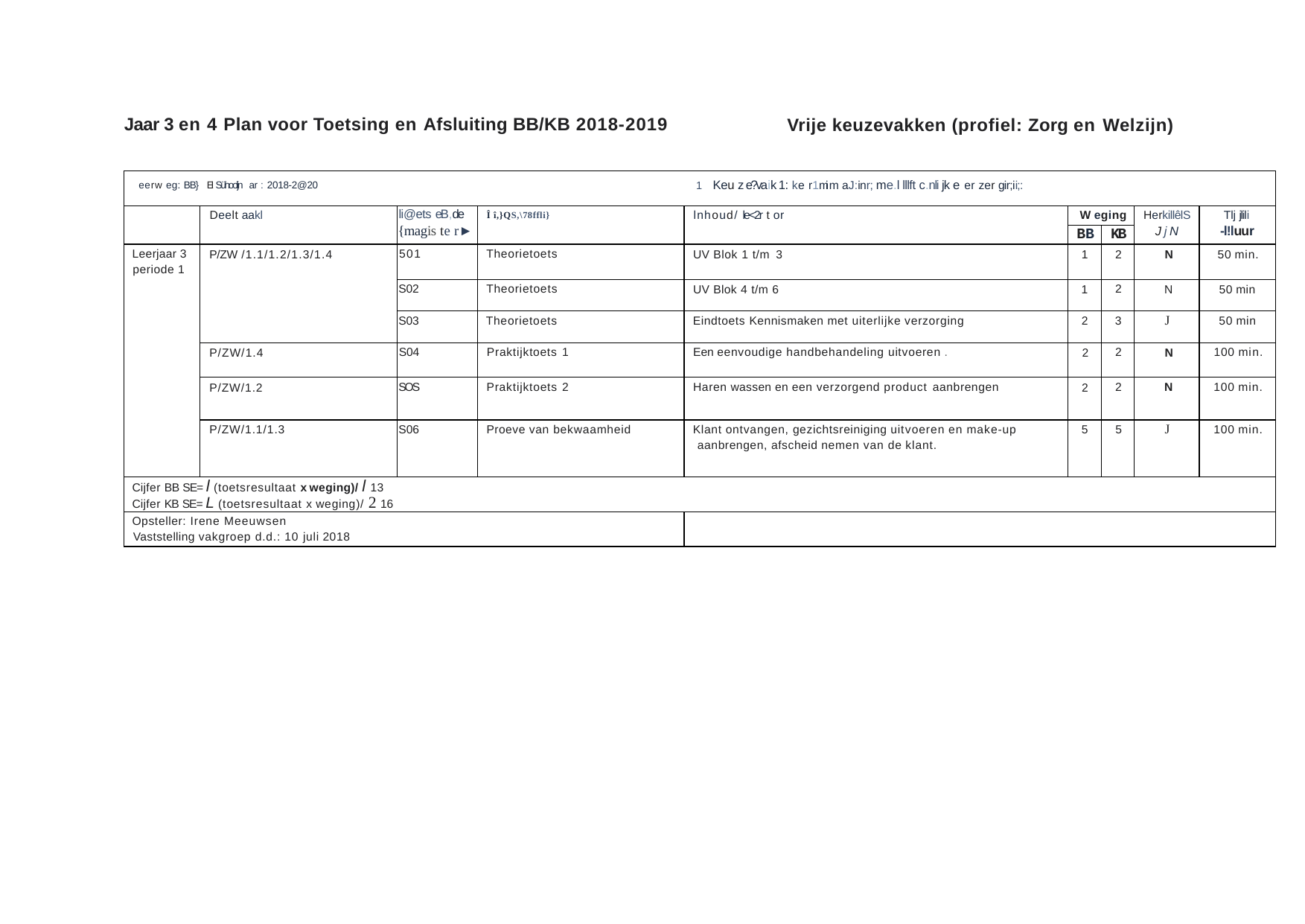

Jaar 3 en 4 Plan voor Toetsing en Afsluiting BB/KB 2018-2019
Vrije keuzevakken (profiel: Zorg en Welzijn)
| eerw eg: BB} EI Sühooljn ar : 2018-2@20 1 Keu z e?vaik 1: ke r1mi m aJ:inr; me.l lllft c.nli jk e er zer gir;ii;: |  |  |  |  |  |  |  |  |
| --- | --- | --- | --- | --- | --- | --- | --- | --- |
|  | Deelt aakl | li@ets eB,de {magis te r► | Î î,}QS,\78ffli} | lnhoud/ le<2r t or | W eging |  | HerkillêlS J j N | Tlj jlili -l!luur |
|  |  |  |  |  | BB | KB |  |  |
| Leerjaar 3 periode 1 | P/ZW /1.1/1.2/1.3/1.4 | 501 | Theorietoets | UV Blok 1 t/m 3 | 1 | 2 | N | 50 min. |
|  |  | S02 | Theorietoets | UV Blok 4 t/m 6 | 1 | 2 | N | 50 min |
|  |  | S03 | Theorietoets | Eindtoets Kennismaken met uiterlijke verzorging | 2 | 3 | J | 50 min |
|  | P/ZW/1.4 | S04 | Praktijktoets 1 | Een eenvoudige handbehandeling uitvoeren . | 2 | 2 | N | 100 min. |
|  | P/ZW/1.2 | SOS | Praktijktoets 2 | Haren wassen en een verzorgend product aanbrengen | 2 | 2 | N | 100 min. |
|  | P/ZW/1.1/1.3 | S06 | Proeve van bekwaamheid | Klant ontvangen, gezichtsreiniging uitvoeren en make-up aanbrengen, afscheid nemen van de klant. | 5 | 5 | J | 100 min. |
| Cijfer BB SE= l (toetsresultaat x weging)/ l 13 Cijfer KB SE= L (toetsresultaat x weging)/ 2 16 |  |  |  |  |  |  |  |  |
| Opsteller: Irene Meeuwsen Vaststelling vakgroep d.d.: 10 juli 2018 |  |  |  |  |  |  |  |  |